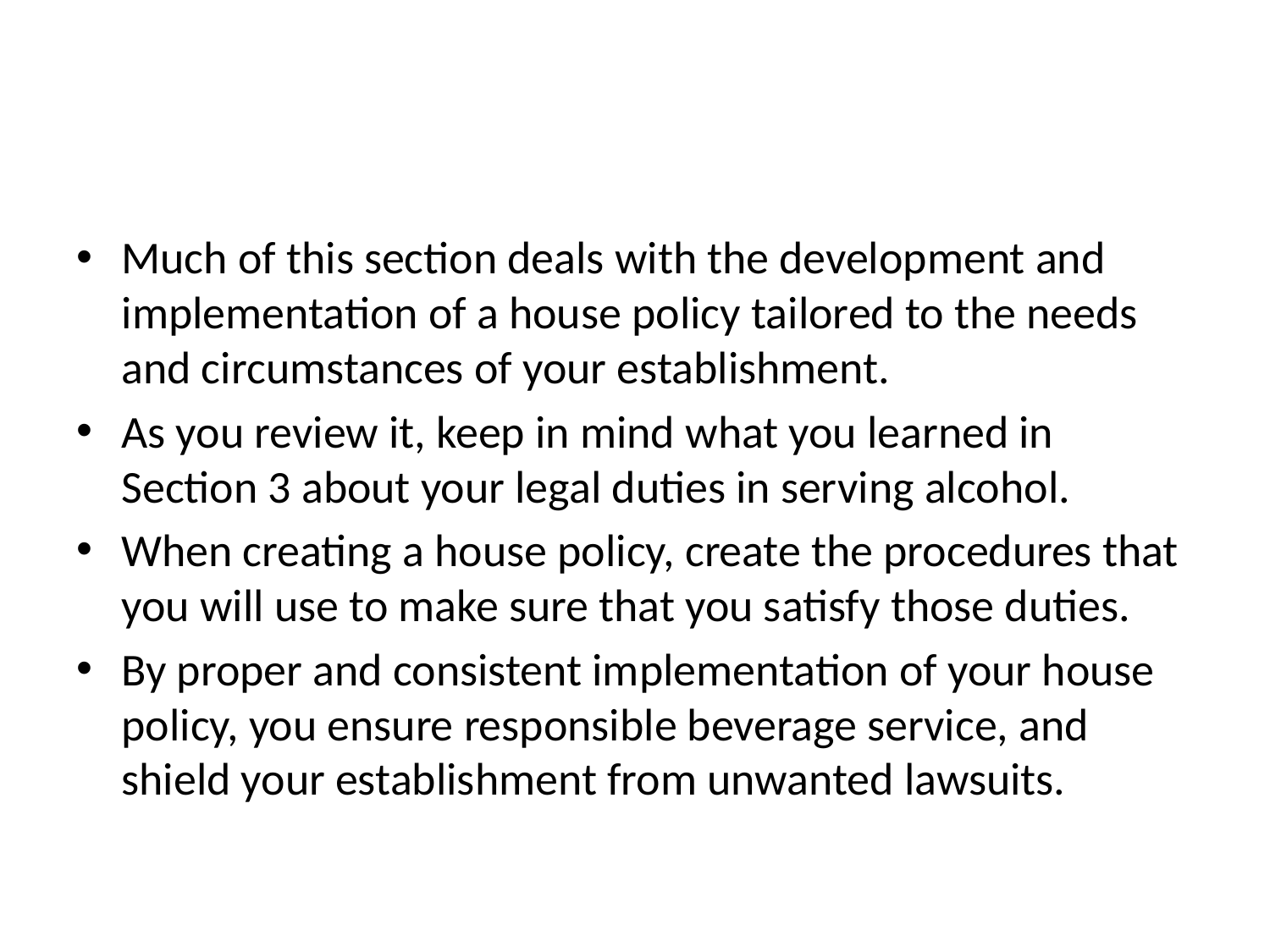

#
Much of this section deals with the development and implementation of a house policy tailored to the needs and circumstances of your establishment.
As you review it, keep in mind what you learned in Section 3 about your legal duties in serving alcohol.
When creating a house policy, create the procedures that you will use to make sure that you satisfy those duties.
By proper and consistent implementation of your house policy, you ensure responsible beverage service, and shield your establishment from unwanted lawsuits.